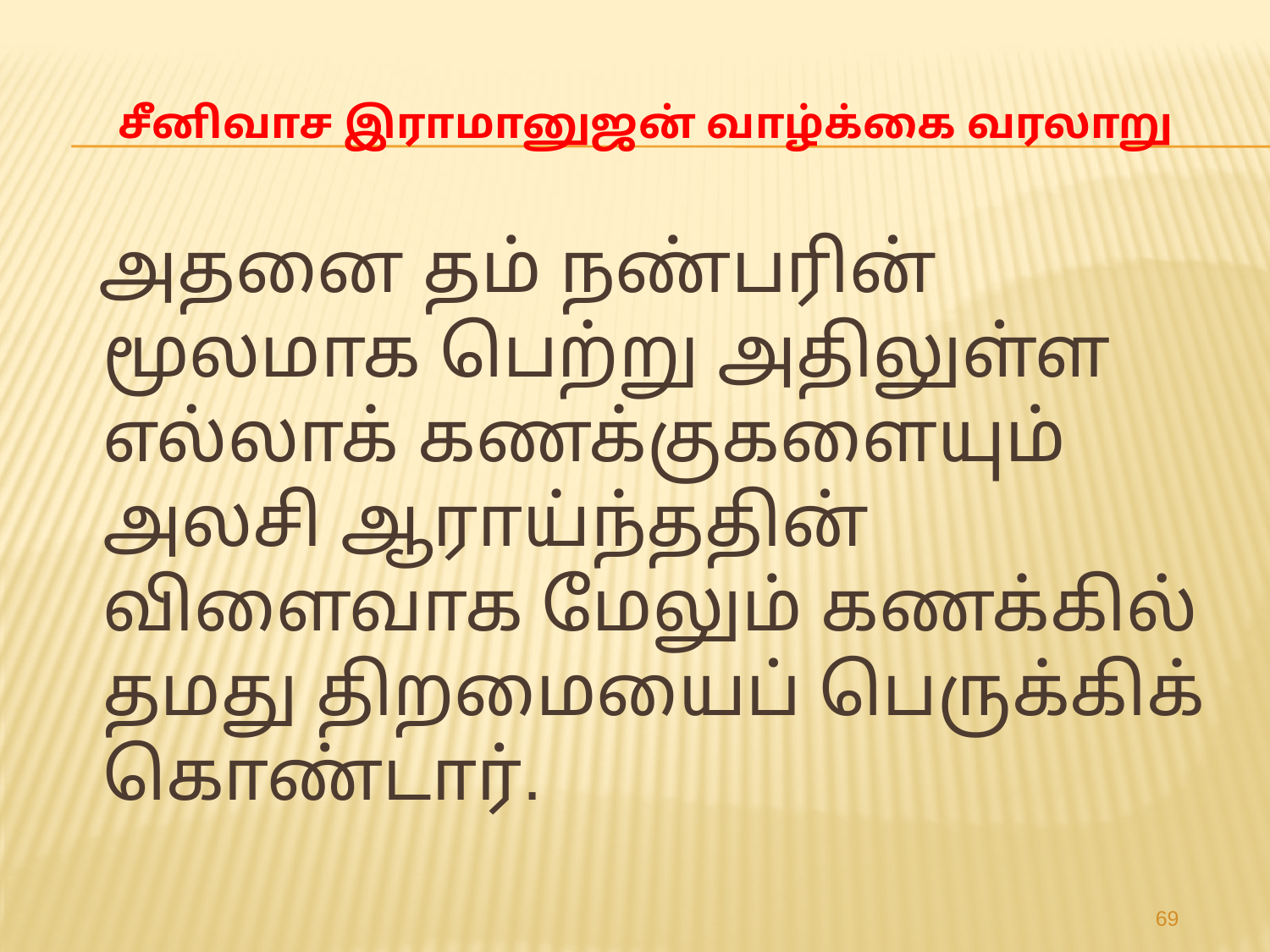

# சீனிவாச இராமானுஜன் வாழ்க்கை வரலாறு
   அதனை தம் நண்பரின் மூலமாக பெற்று அதிலுள்ள எல்லாக் கணக்குகளையும் அலசி ஆராய்ந்ததின் விளைவாக மேலும் கணக்கில் தமது திறமையைப் பெருக்கிக் கொண்டார்.

69